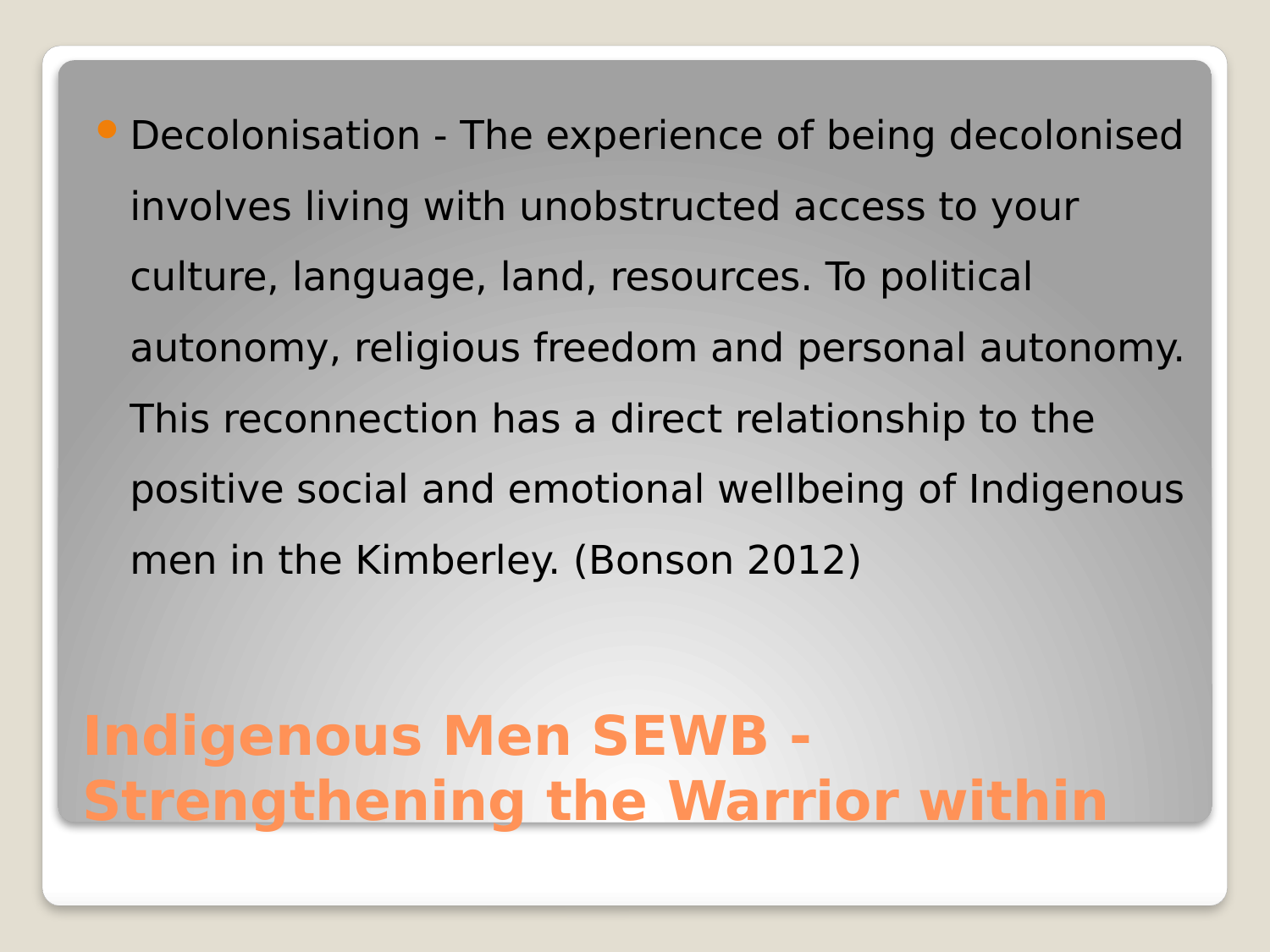

Decolonisation - The experience of being decolonised involves living with unobstructed access to your culture, language, land, resources. To political autonomy, religious freedom and personal autonomy. This reconnection has a direct relationship to the positive social and emotional wellbeing of Indigenous men in the Kimberley. (Bonson 2012)

# Indigenous Men SEWB - Strengthening the Warrior within